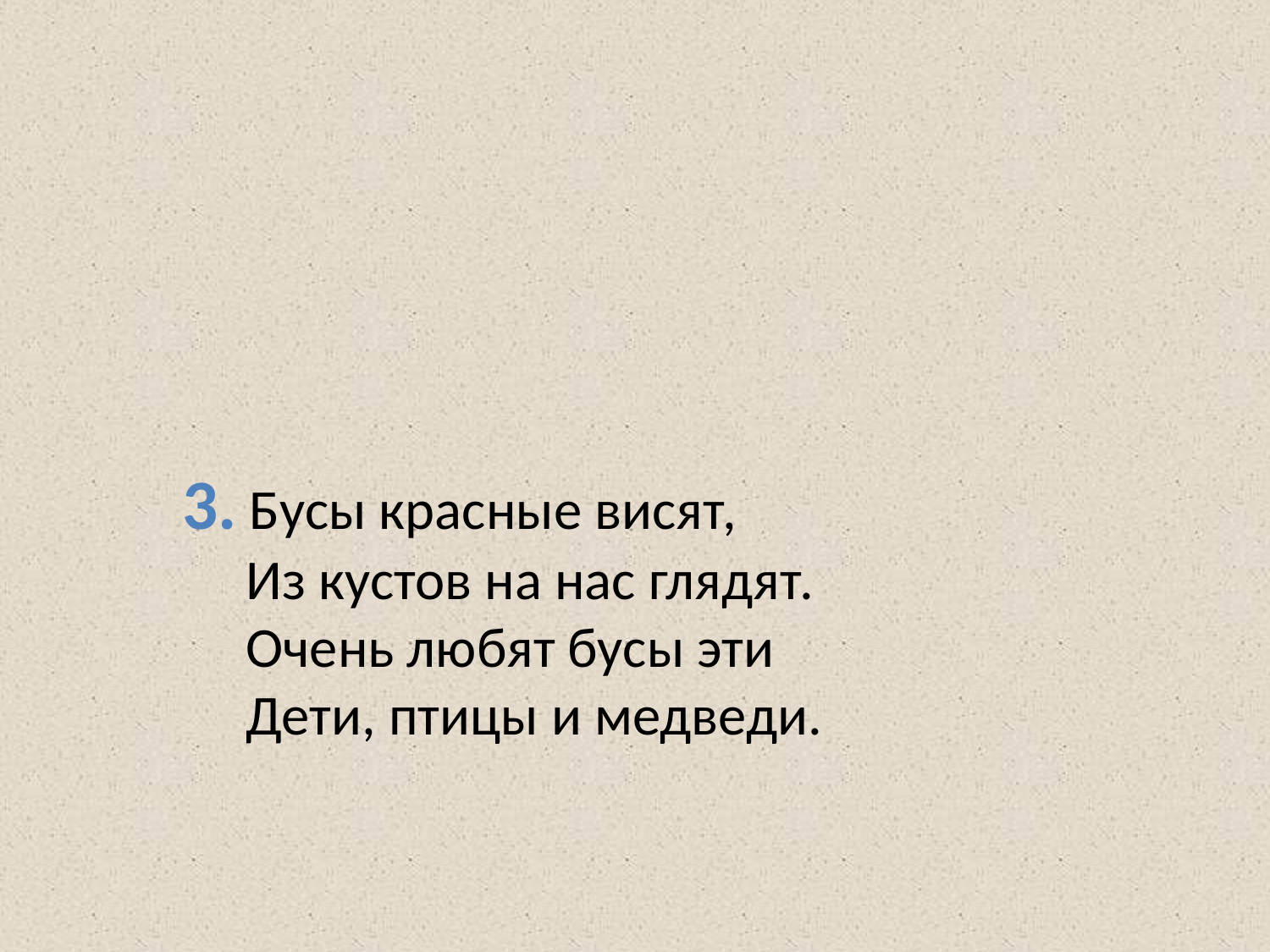

3. Бусы красные висят,
                  Из кустов на нас глядят.
                  Очень любят бусы эти
                  Дети, птицы и медведи.